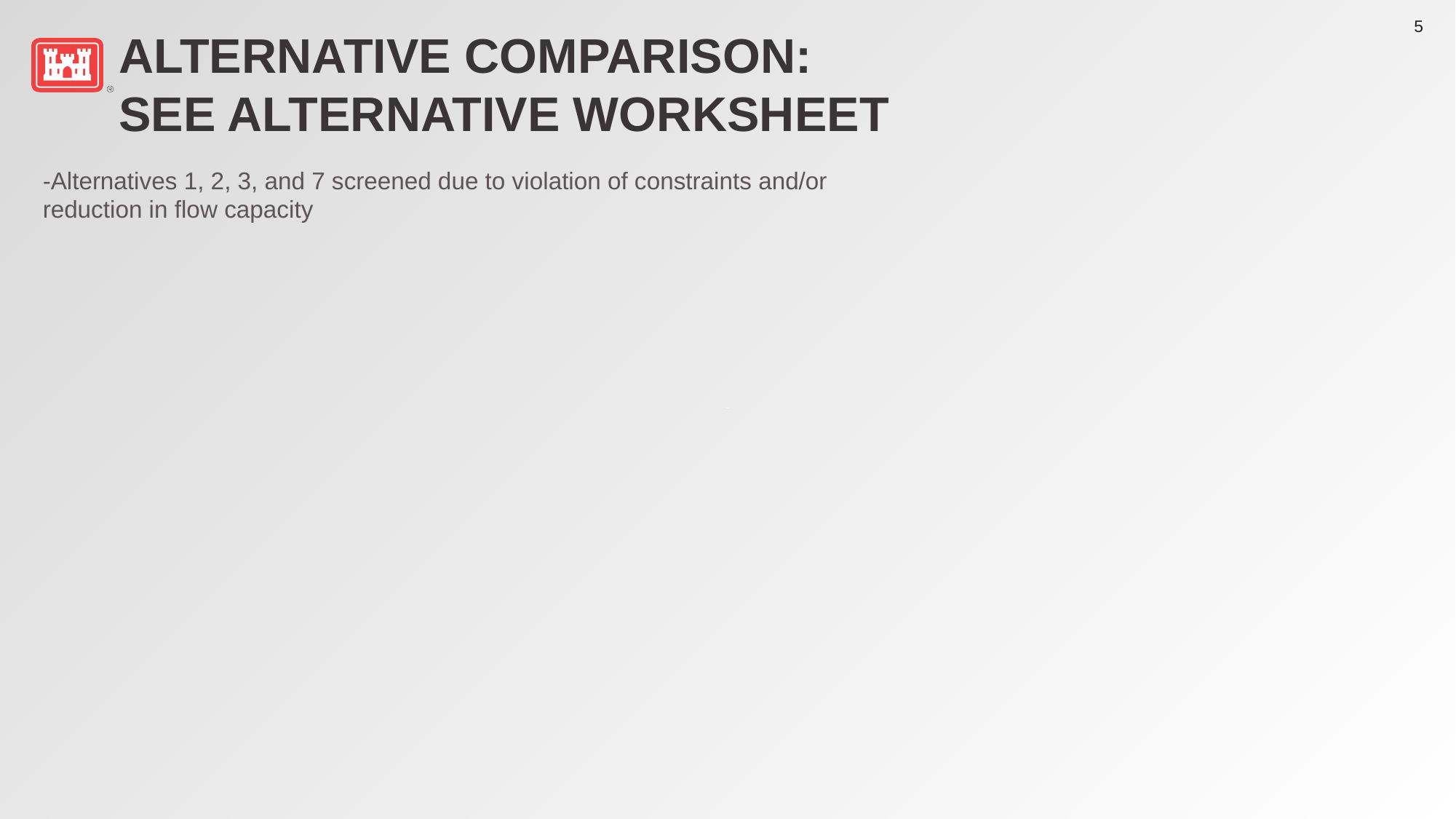

# Alternative Comparison: See Alternative Worksheet
-Alternatives 1, 2, 3, and 7 screened due to violation of constraints and/or reduction in flow capacity